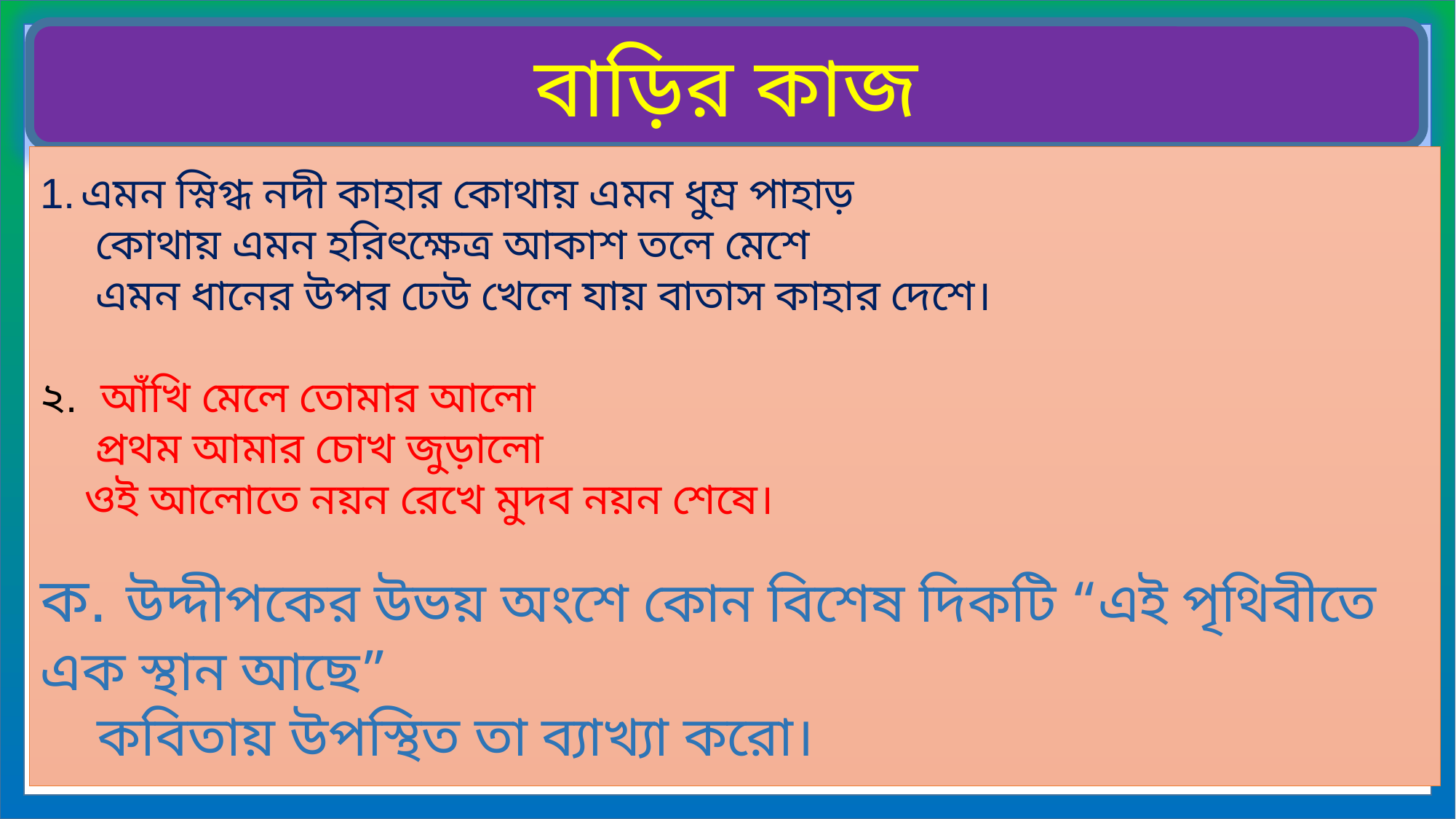

বাড়ির কাজ
এমন স্নিগ্ধ নদী কাহার কোথায় এমন ধুম্র পাহাড়
     কোথায় এমন হরিৎক্ষেত্র আকাশ তলে মেশে
     এমন ধানের উপর ঢেউ খেলে যায় বাতাস কাহার দেশে।

২.  আঁখি মেলে তোমার আলো
     প্রথম আমার চোখ জুড়ালো
    ওই আলোতে নয়ন রেখে মুদব নয়ন শেষে।

ক. উদ্দীপকের উভয় অংশে কোন বিশেষ দিকটি “এই পৃথিবীতে এক স্থান আছে”
    কবিতায় উপস্থিত তা ব্যাখ্যা করো।